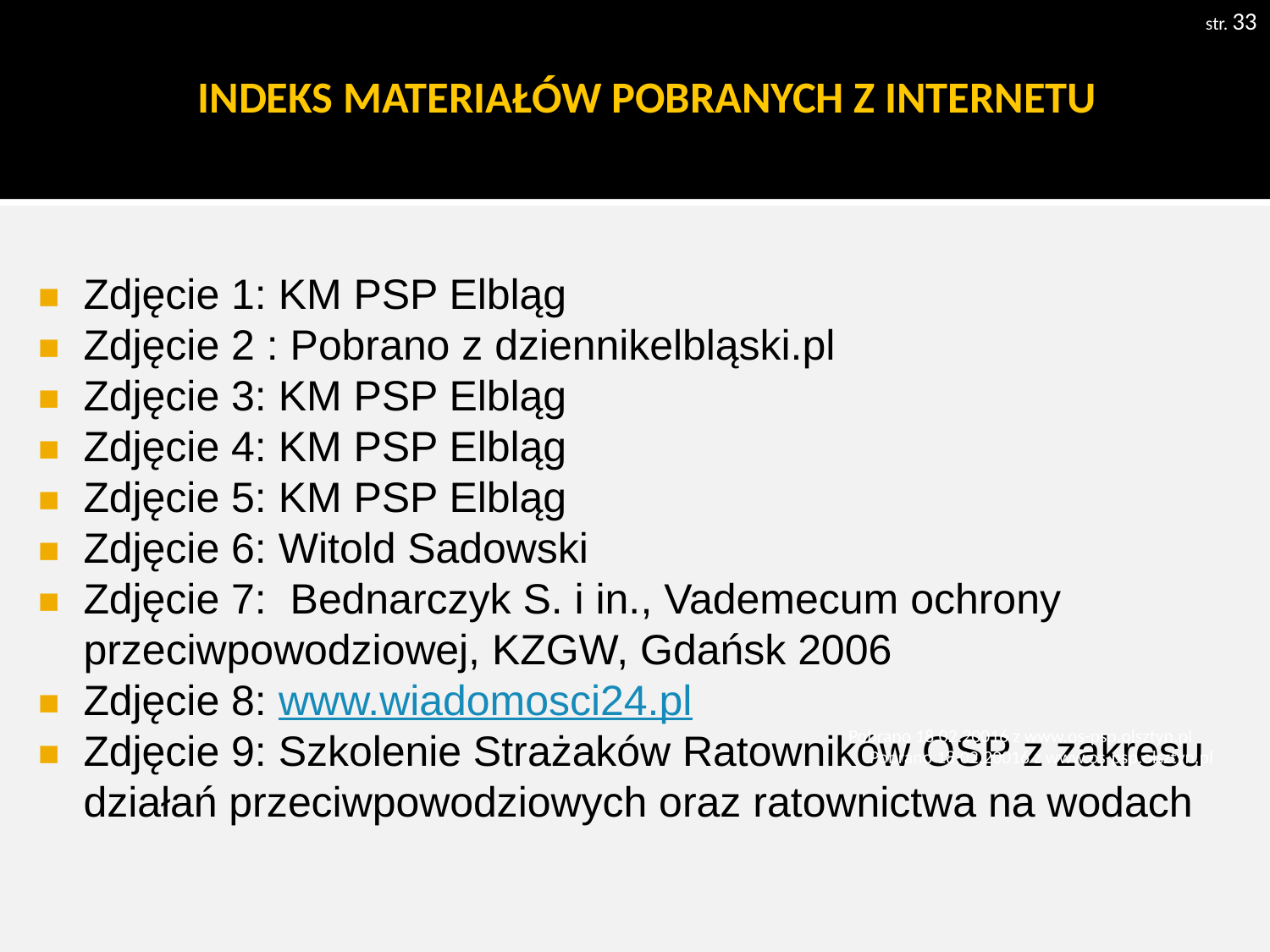

str. 33
# INDEKS MATERIAŁÓW POBRANYCH Z INTERNETU

Zdjęcie 1: KM PSP Elbląg
Zdjęcie 2 : Pobrano z dziennikelbląski.pl
Zdjęcie 3: KM PSP Elbląg
Zdjęcie 4: KM PSP Elbląg
Zdjęcie 5: KM PSP Elbląg
Zdjęcie 6: Witold Sadowski
Zdjęcie 7:  Bednarczyk S. i in., Vademecum ochrony przeciwpowodziowej, KZGW, Gdańsk 2006
Zdjęcie 8: www.wiadomosci24.pl
Zdjęcie 9: Szkolenie Strażaków Ratowników OSP z zakresu działań przeciwpowodziowych oraz ratownictwa na wodach

Pobrano 18.02.20016 z www.os-psp.olsztyn.pl
Pobrano 18.02.20016 z www.os-psp.olsztyn.pl